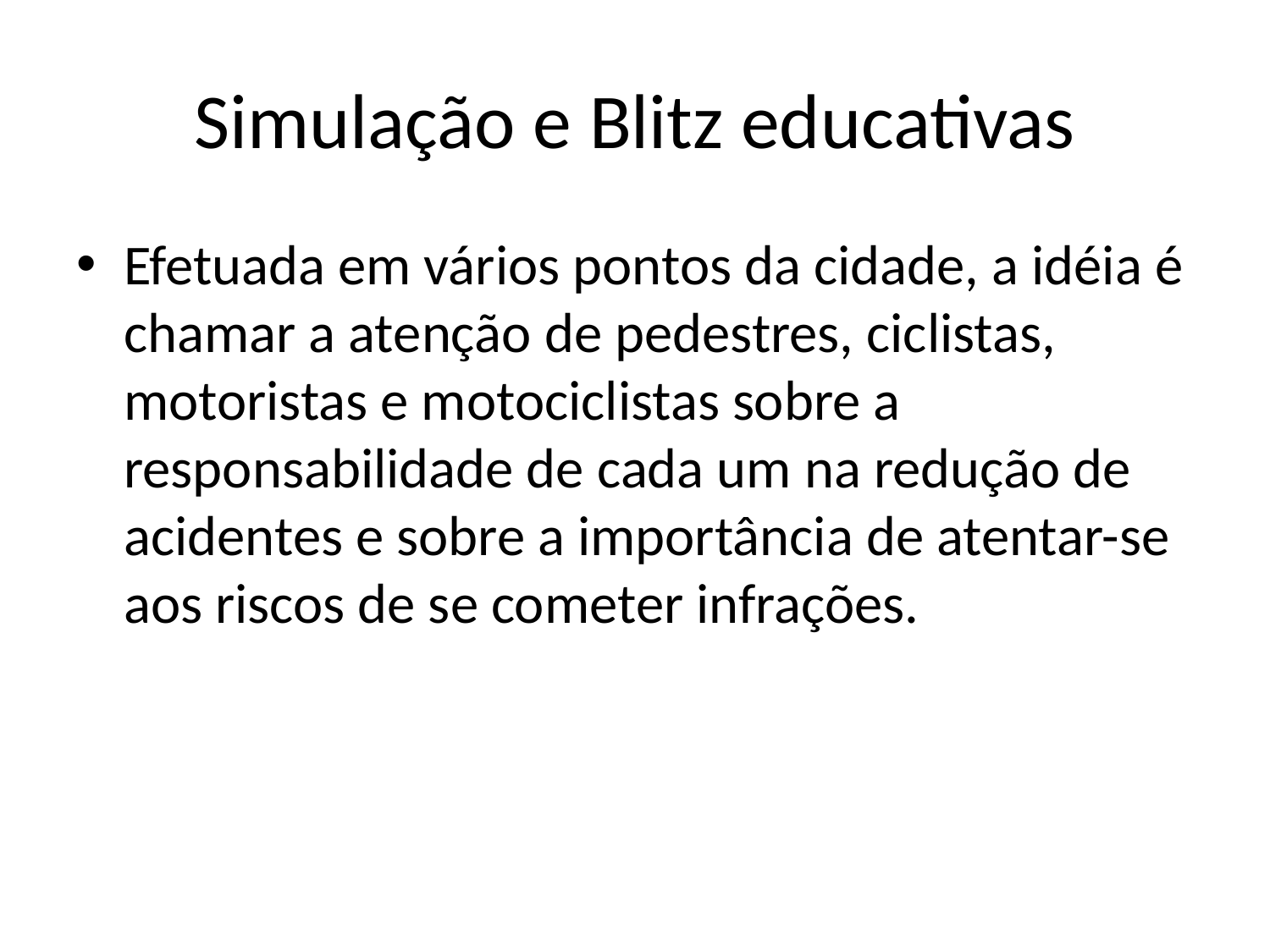

# Simulação e Blitz educativas
Efetuada em vários pontos da cidade, a idéia é chamar a atenção de pedestres, ciclistas, motoristas e motociclistas sobre a responsabilidade de cada um na redução de acidentes e sobre a importância de atentar-se aos riscos de se cometer infrações.